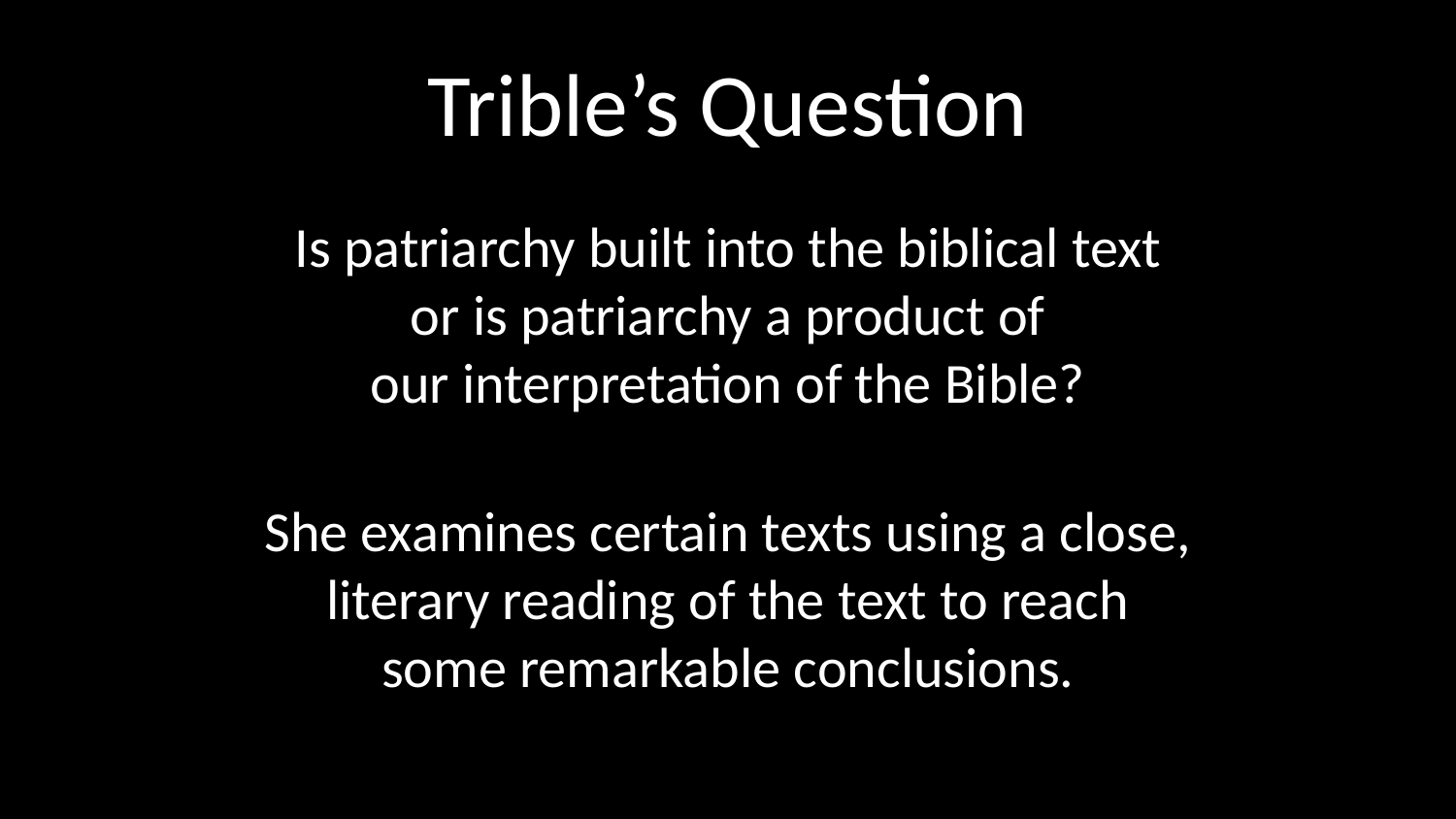

# Trible’s Question
Is patriarchy built into the biblical text
or is patriarchy a product of
our interpretation of the Bible?
She examines certain texts using a close,
literary reading of the text to reach
some remarkable conclusions.